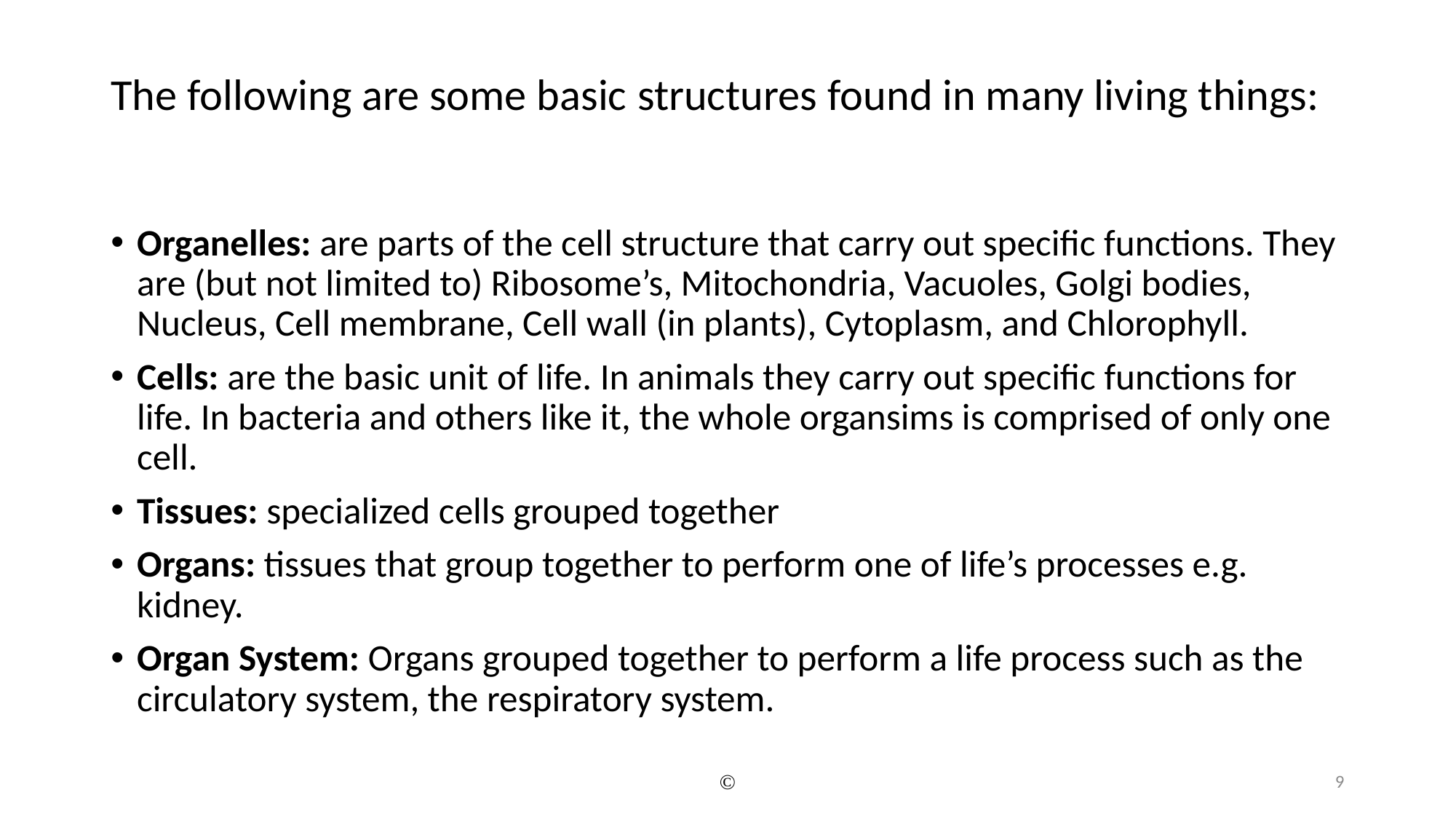

# The following are some basic structures found in many living things:
Organelles: are parts of the cell structure that carry out specific functions. They are (but not limited to) Ribosome’s, Mitochondria, Vacuoles, Golgi bodies, Nucleus, Cell membrane, Cell wall (in plants), Cytoplasm, and Chlorophyll.
Cells: are the basic unit of life. In animals they carry out specific functions for life. In bacteria and others like it, the whole organsims is comprised of only one cell.
Tissues: specialized cells grouped together
Organs: tissues that group together to perform one of life’s processes e.g. kidney.
Organ System: Organs grouped together to perform a life process such as the circulatory system, the respiratory system.

©
9